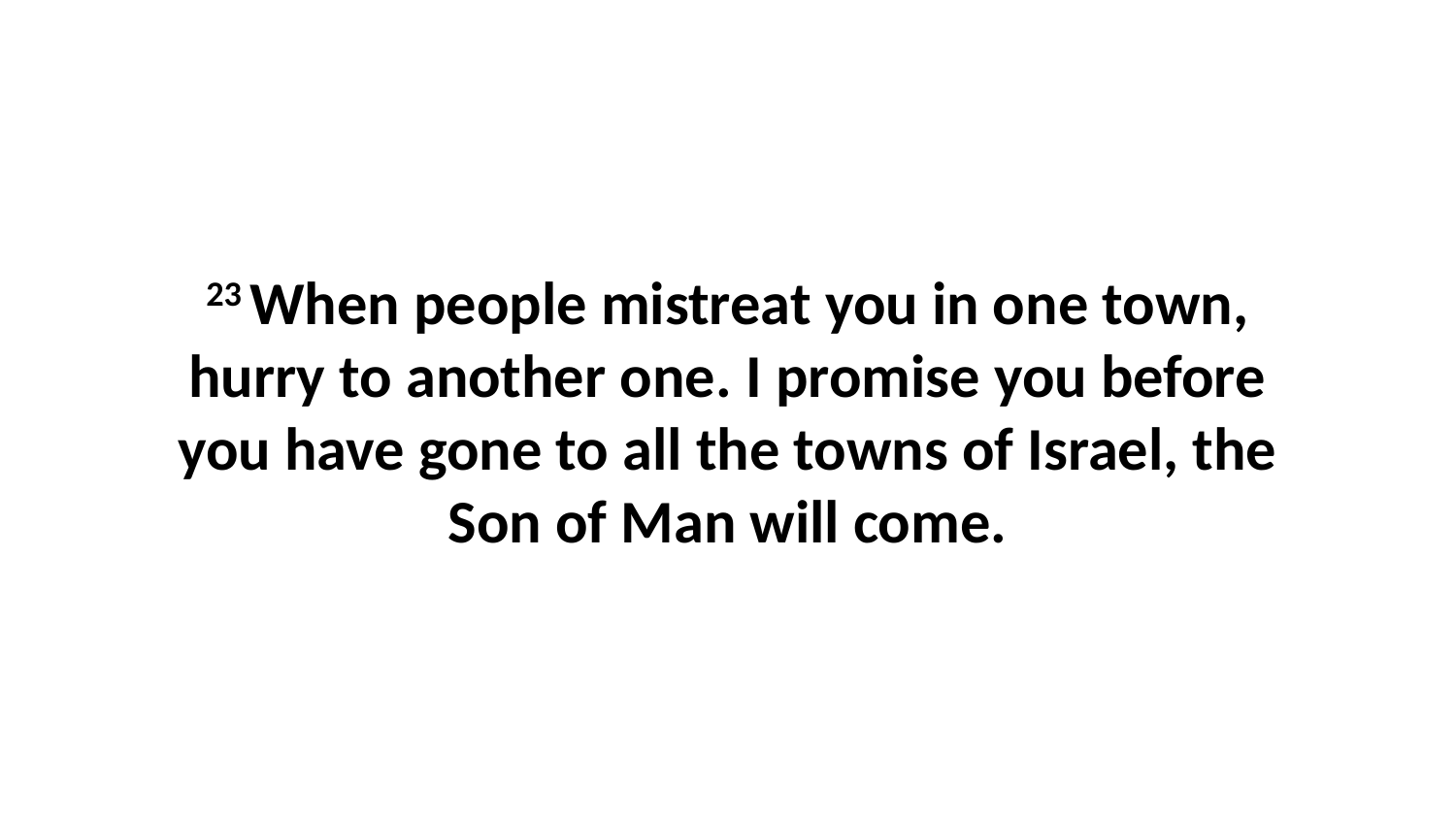

23 When people mistreat you in one town, hurry to another one. I promise you before you have gone to all the towns of Israel, the Son of Man will come.